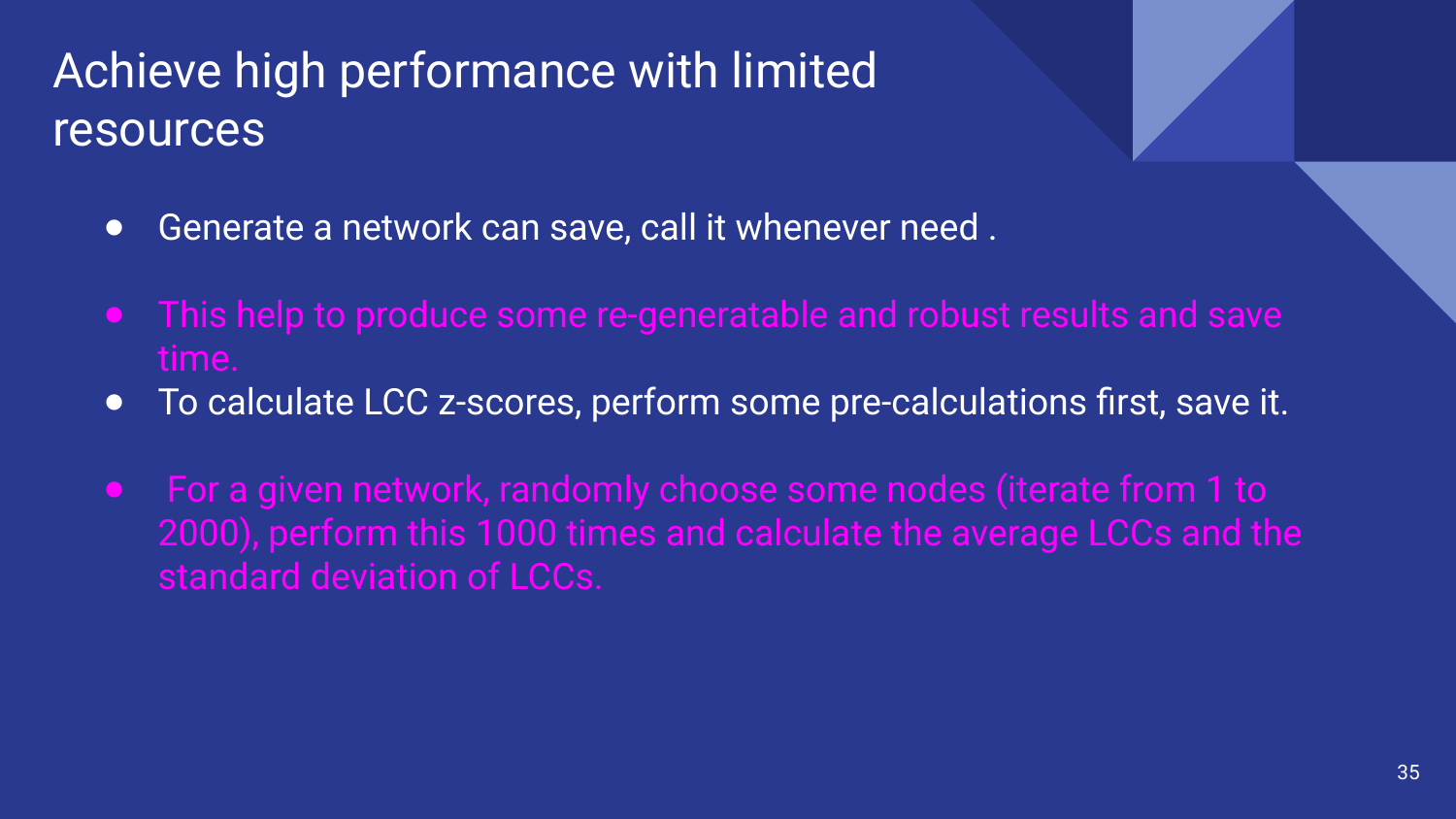

# Achieve high performance with limited resources
Generate a network can save, call it whenever need .

This help to produce some re-generatable and robust results and save time.
To calculate LCC z-scores, perform some pre-calculations first, save it.

 For a given network, randomly choose some nodes (iterate from 1 to 2000), perform this 1000 times and calculate the average LCCs and the standard deviation of LCCs.

35